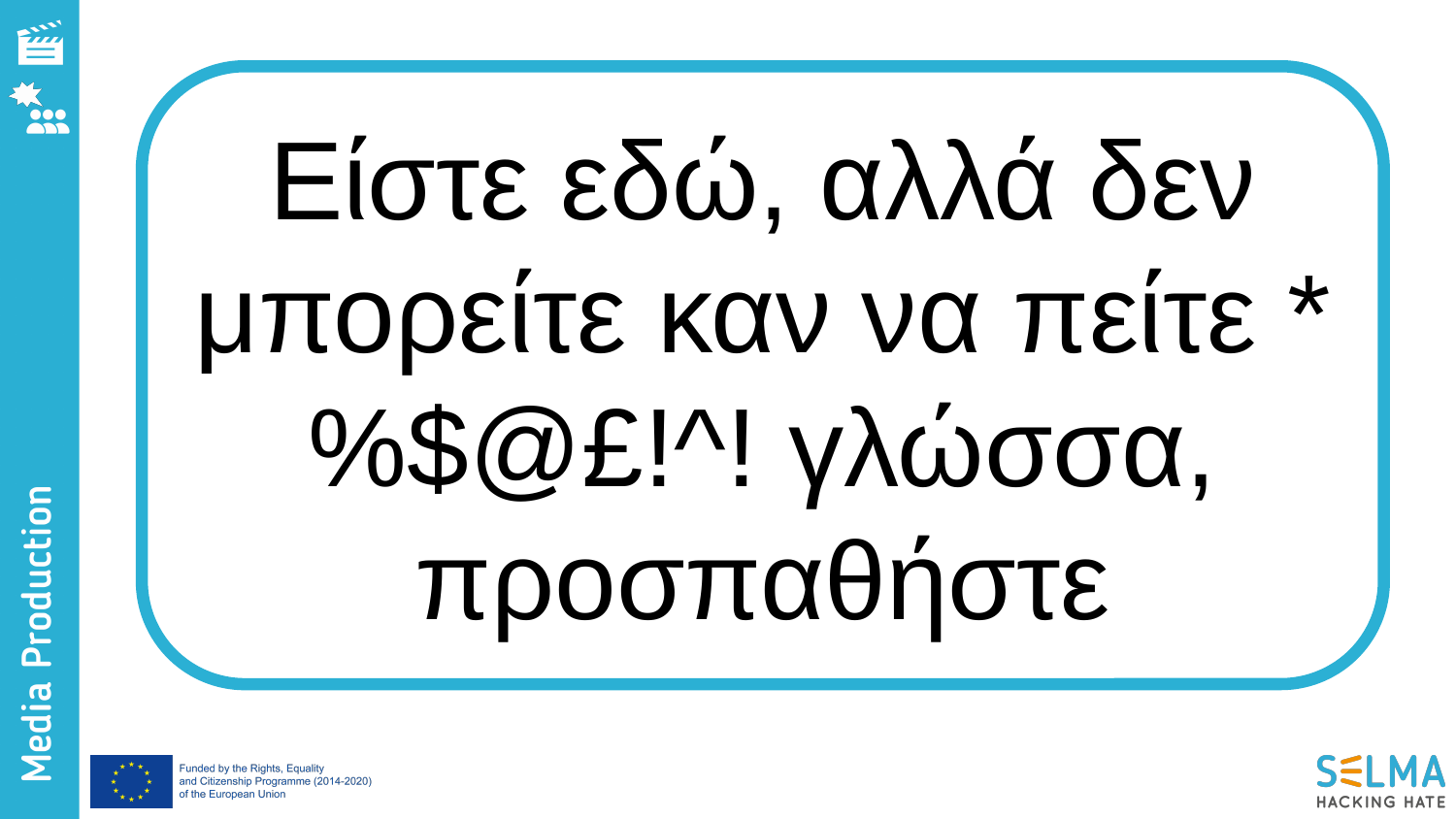

Είστε εδώ, αλλά δεν μπορείτε καν να πείτε *%$@£!^! γλώσσα, προσπαθήστε